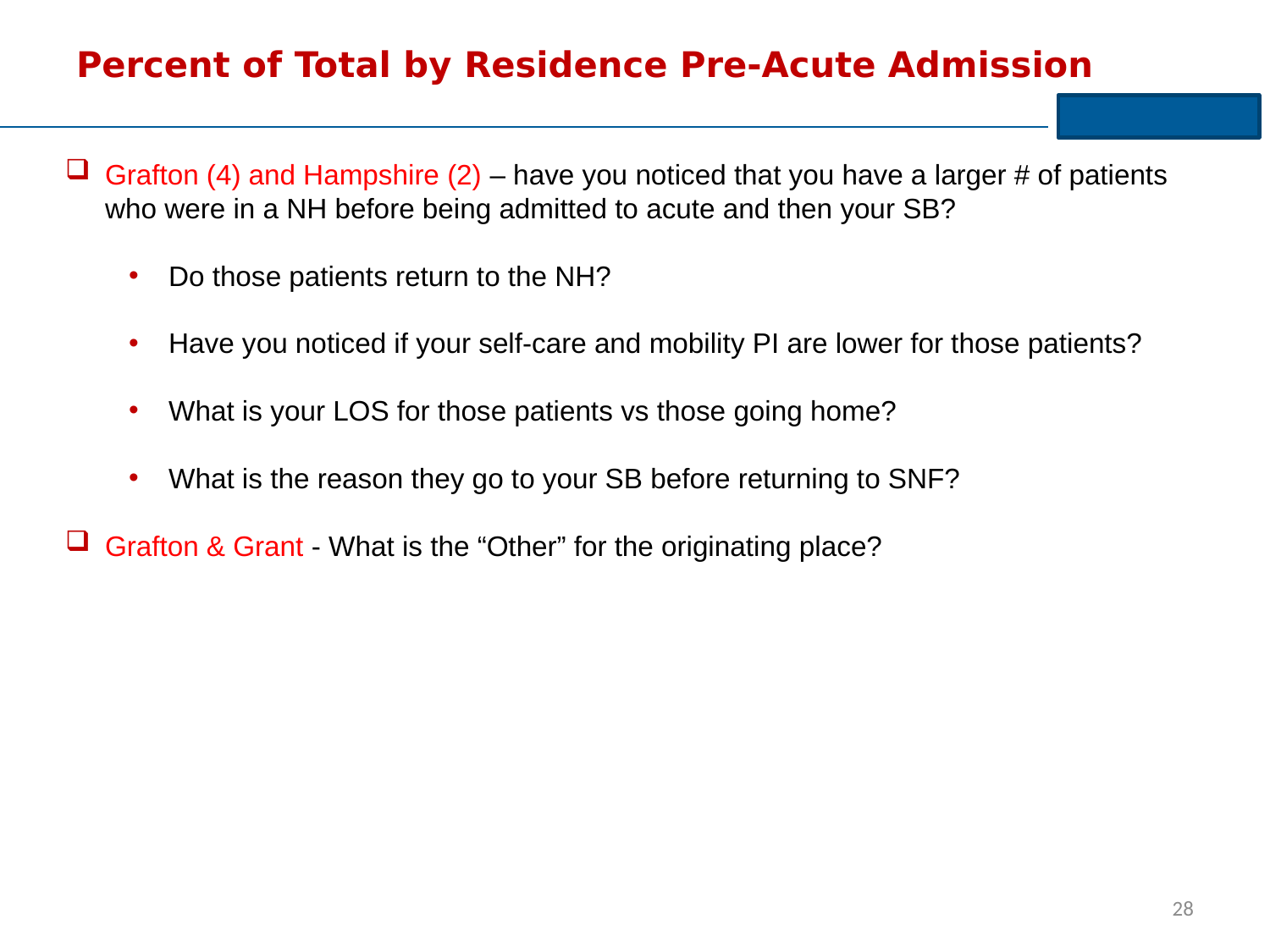

# Percent of Total by Residence Pre-Acute Admission

Grafton (4) and Hampshire (2) – have you noticed that you have a larger # of patients who were in a NH before being admitted to acute and then your SB?

Do those patients return to the NH?

Have you noticed if your self-care and mobility PI are lower for those patients?

What is your LOS for those patients vs those going home?

What is the reason they go to your SB before returning to SNF?

Grafton & Grant - What is the “Other” for the originating place?

28